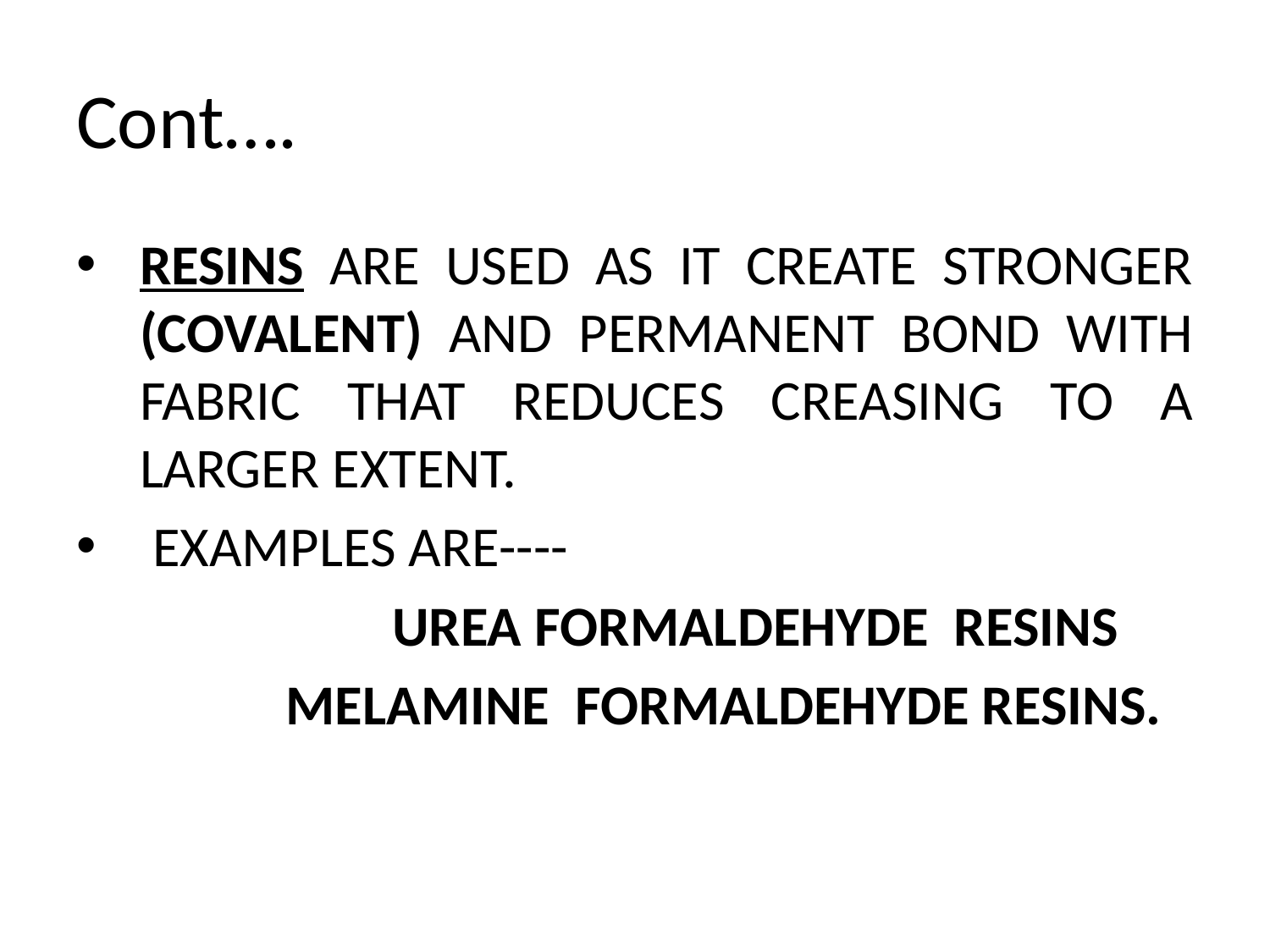

# Cont….
RESINS ARE USED AS IT CREATE STRONGER (COVALENT) AND PERMANENT BOND WITH FABRIC THAT REDUCES CREASING TO A LARGER EXTENT.
 EXAMPLES ARE----
                   UREA FORMALDEHYDE  RESINS
              MELAMINE  FORMALDEHYDE RESINS.